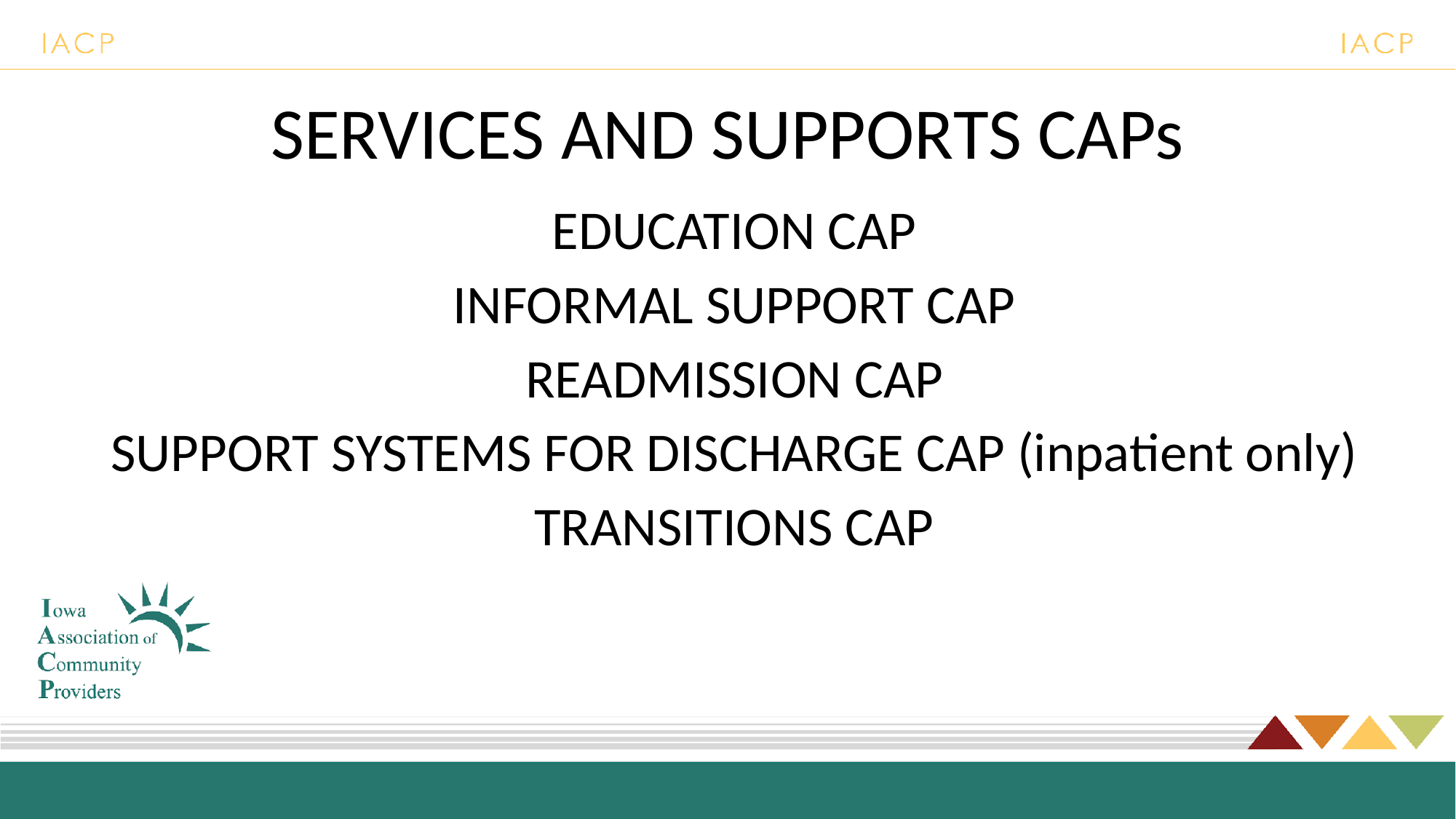

# SERVICES AND SUPPORTS CAPs
EDUCATION CAP
INFORMAL SUPPORT CAP
READMISSION CAP
SUPPORT SYSTEMS FOR DISCHARGE CAP (inpatient only)
TRANSITIONS CAP